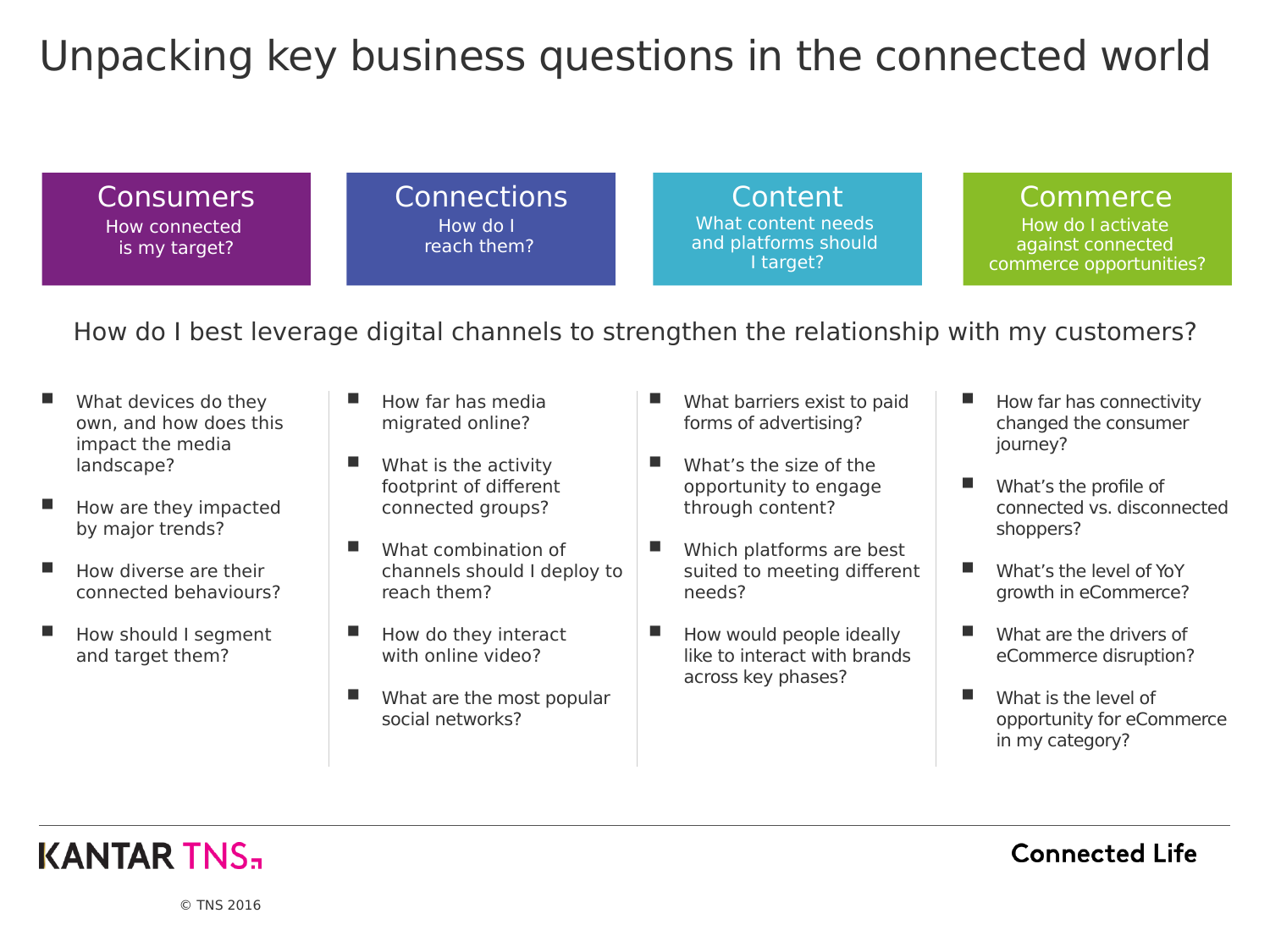

# Unpacking key business questions in the connected world
Consumers
Connections
Content
Commerce

What content needs
and platforms should
I target?
How do I
reach them?
How connected
is my target?

How do I activate
against connected
commerce opportunities?
How do I best leverage digital channels to strengthen the relationship with my customers?
What devices do they
own, and how does this impact the media landscape?
How are they impacted
by major trends?
How diverse are their connected behaviours?
How should I segment
and target them?
How far has media migrated online?
What is the activity footprint of different connected groups?
What combination of channels should I deploy to reach them?
How do they interact
with online video?
What are the most popular social networks?
How far has connectivity changed the consumer journey?
What’s the profile of connected vs. disconnected shoppers?
What’s the level of YoY growth in eCommerce?
What are the drivers of eCommerce disruption?
What is the level of opportunity for eCommerce in my category?
What barriers exist to paid forms of advertising?
What’s the size of the opportunity to engage through content?
Which platforms are best suited to meeting different needs?
How would people ideally like to interact with brands across key phases?